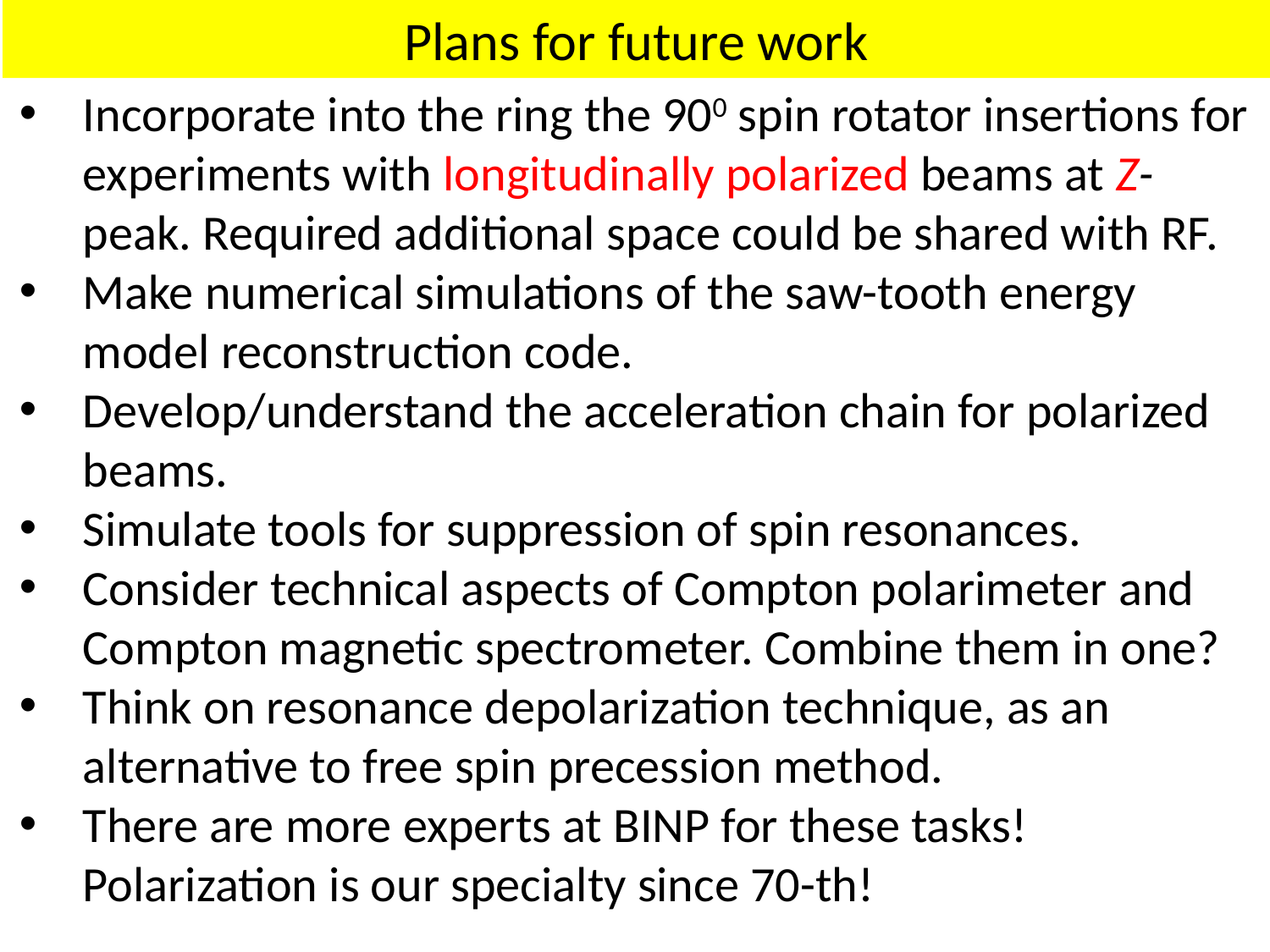

# Plans for future work
Incorporate into the ring the 900 spin rotator insertions for experiments with longitudinally polarized beams at Z-peak. Required additional space could be shared with RF.
Make numerical simulations of the saw-tooth energy model reconstruction code.
Develop/understand the acceleration chain for polarized beams.
Simulate tools for suppression of spin resonances.
Consider technical aspects of Compton polarimeter and Compton magnetic spectrometer. Combine them in one?
Think on resonance depolarization technique, as an alternative to free spin precession method.
There are more experts at BINP for these tasks! Polarization is our specialty since 70-th!